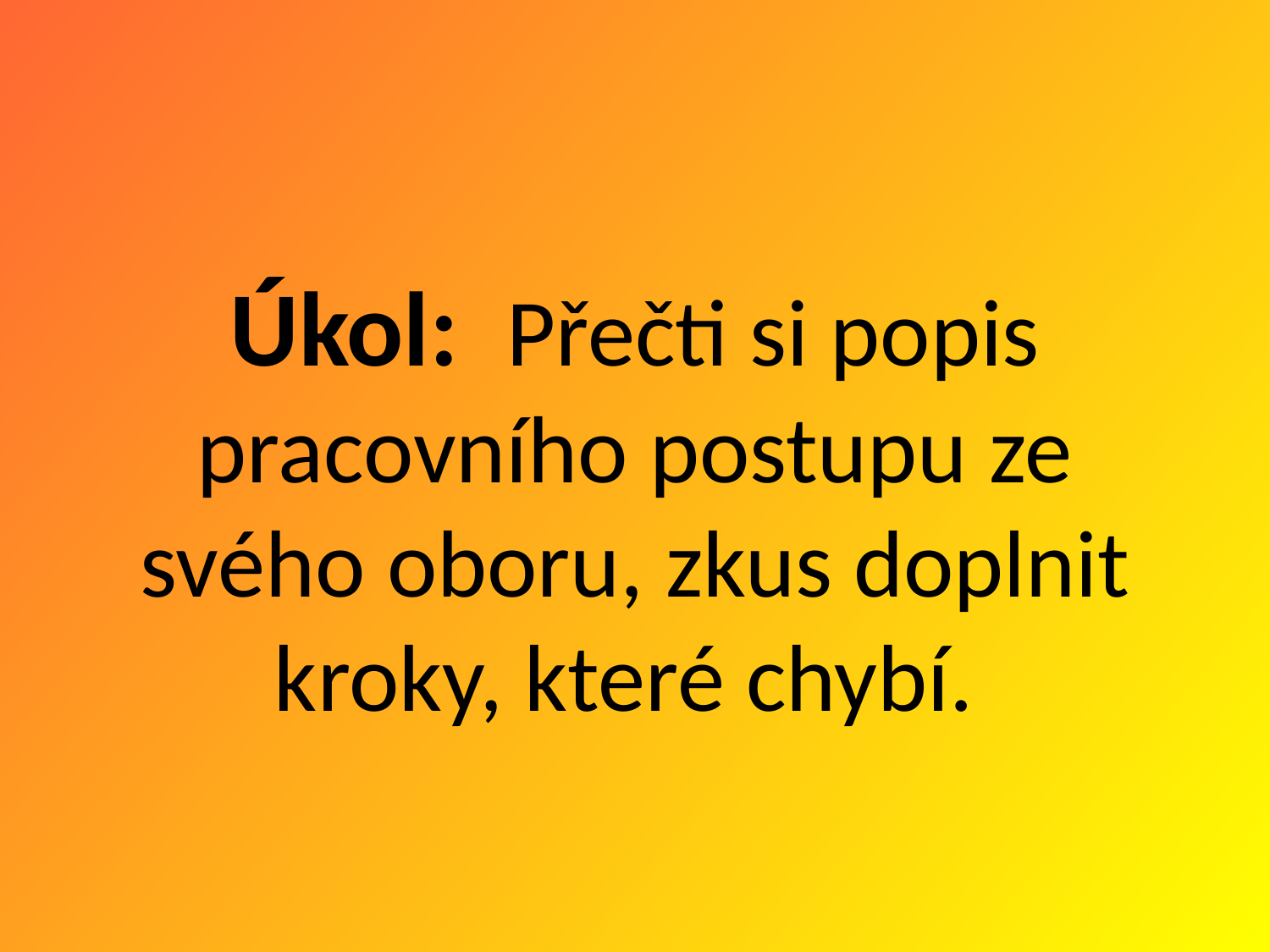

# Úkol:  Přečti si popis pracovního postupu ze svého oboru, zkus doplnit kroky, které chybí.